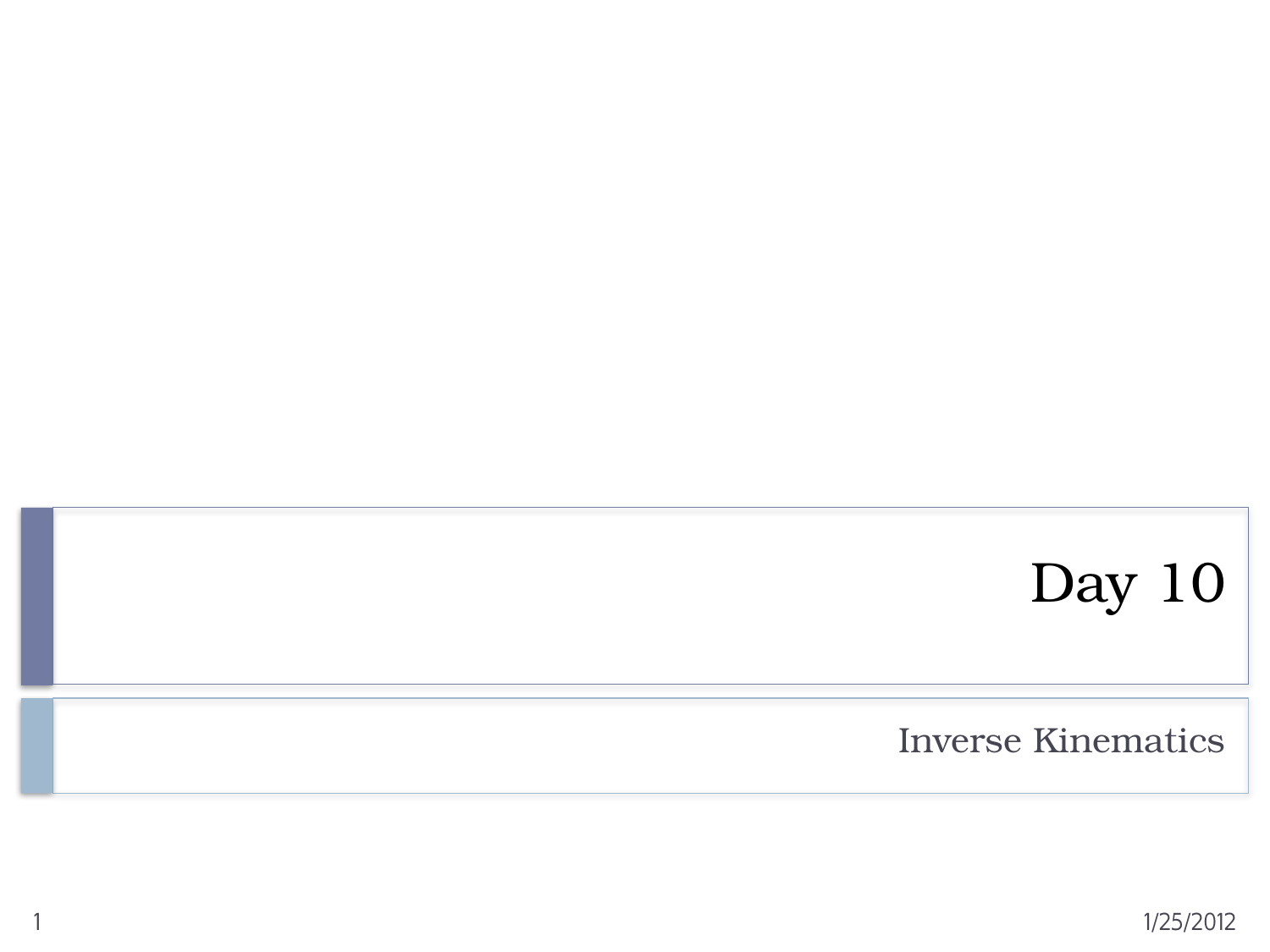

# Day 10
Inverse Kinematics

1
1/25/2012